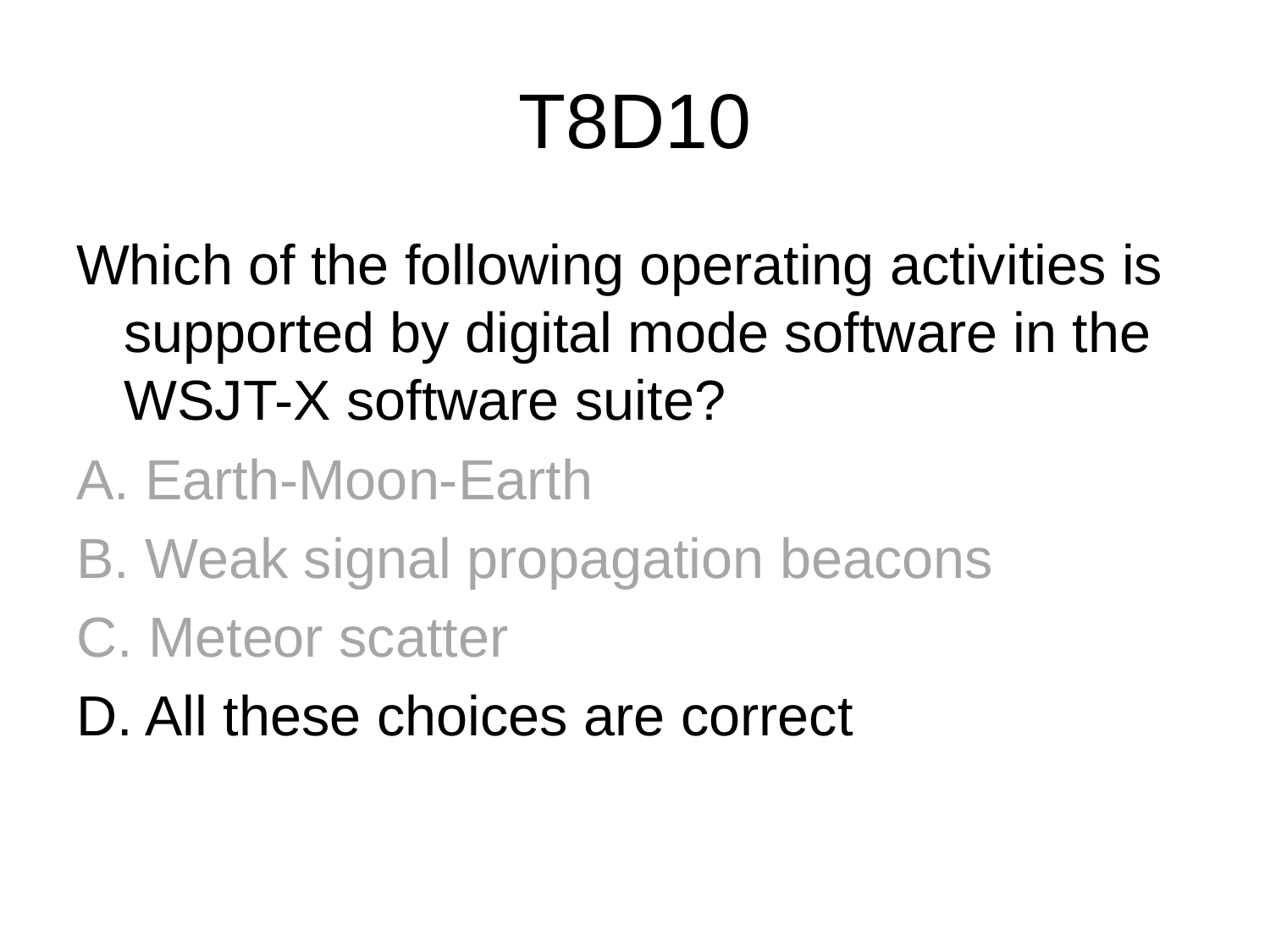

# T8D10
Which of the following operating activities is supported by digital mode software in the WSJT-X software suite?
A. Earth-Moon-Earth
B. Weak signal propagation beacons
C. Meteor scatter
D. All these choices are correct